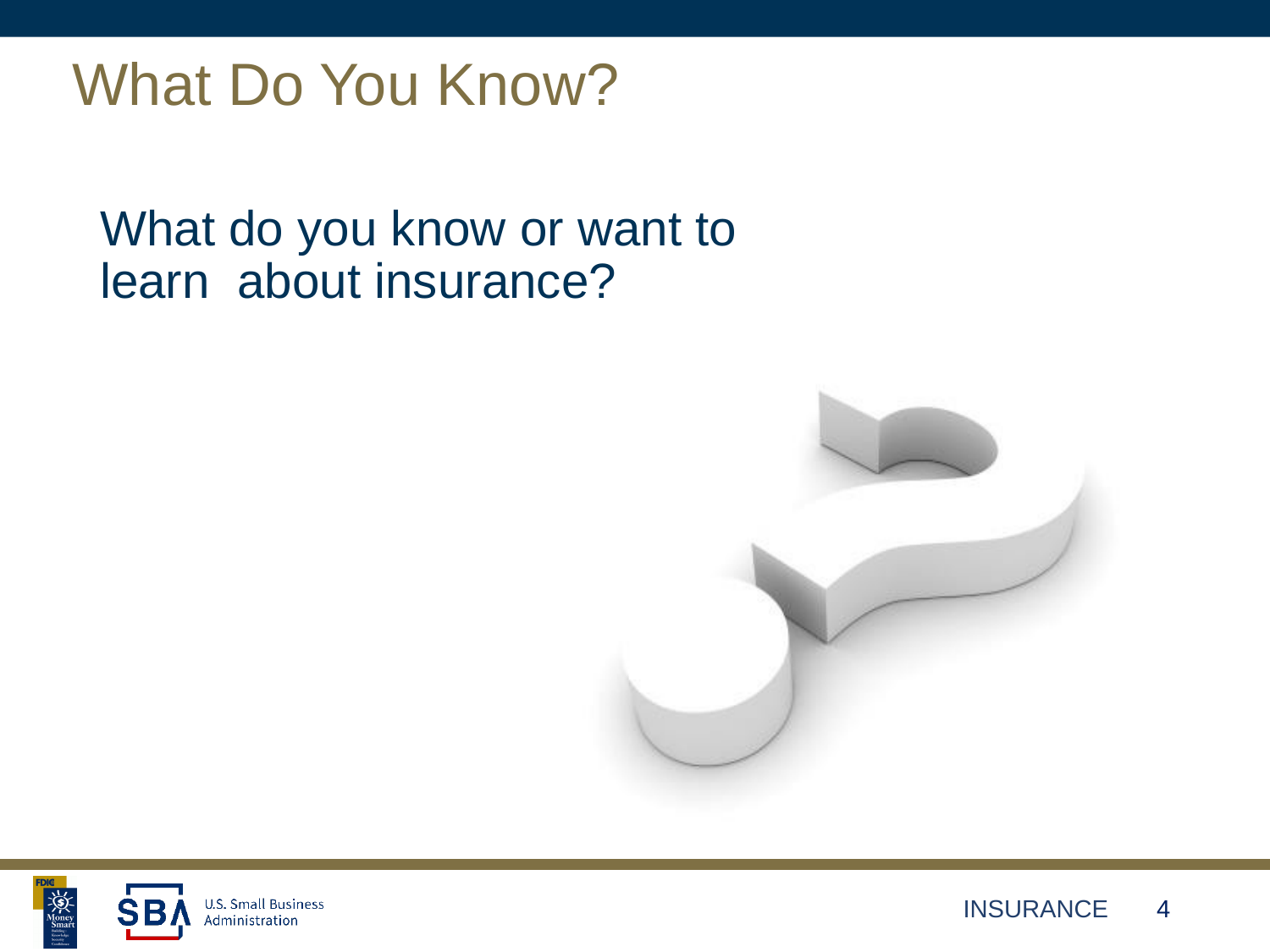

# What Do You Know?
What do you know or want to learn  about insurance?

INSURANCE
4